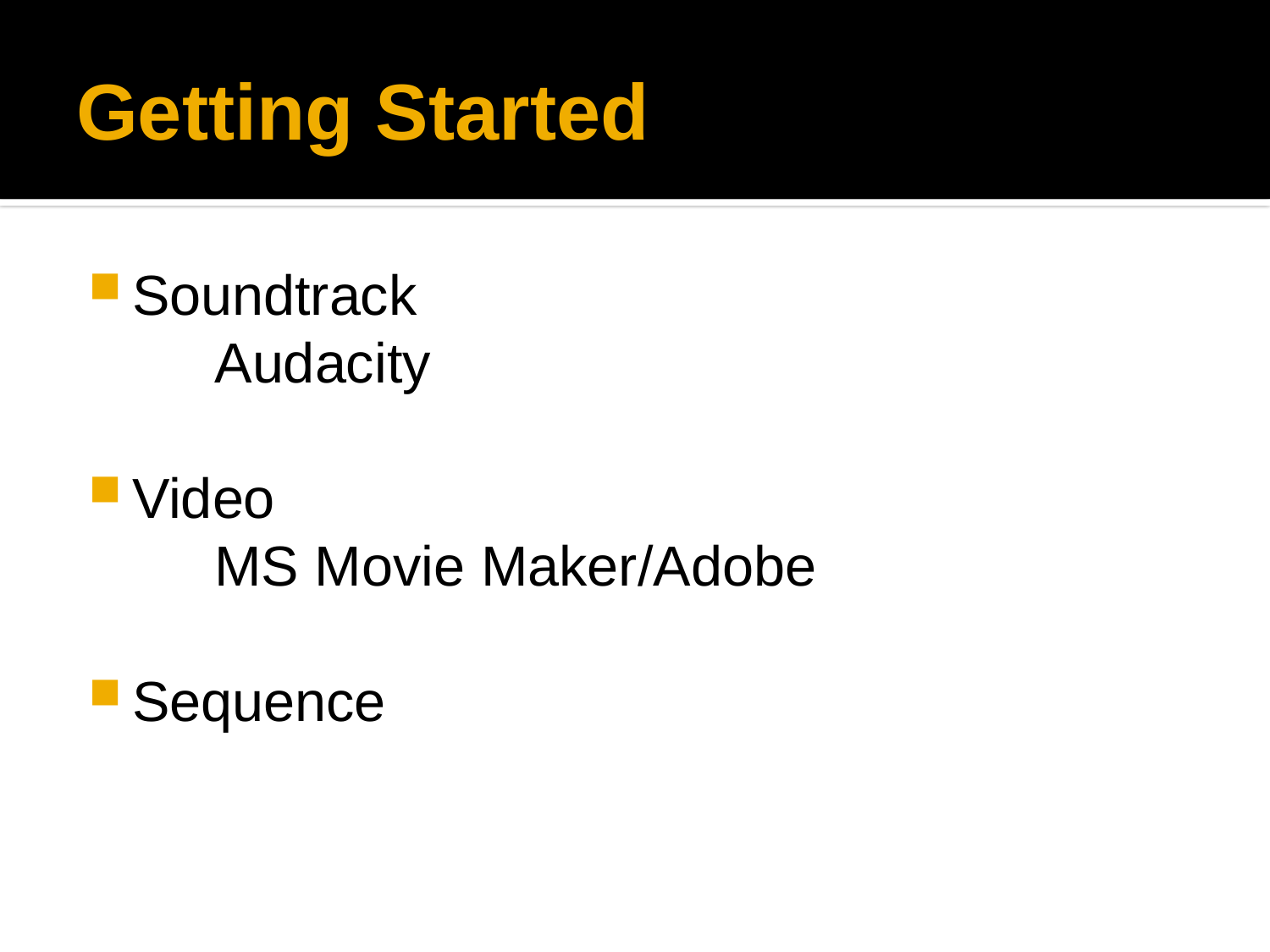

# Getting Started
Soundtrack
	Audacity

Video
	MS Movie Maker/Adobe

Sequence